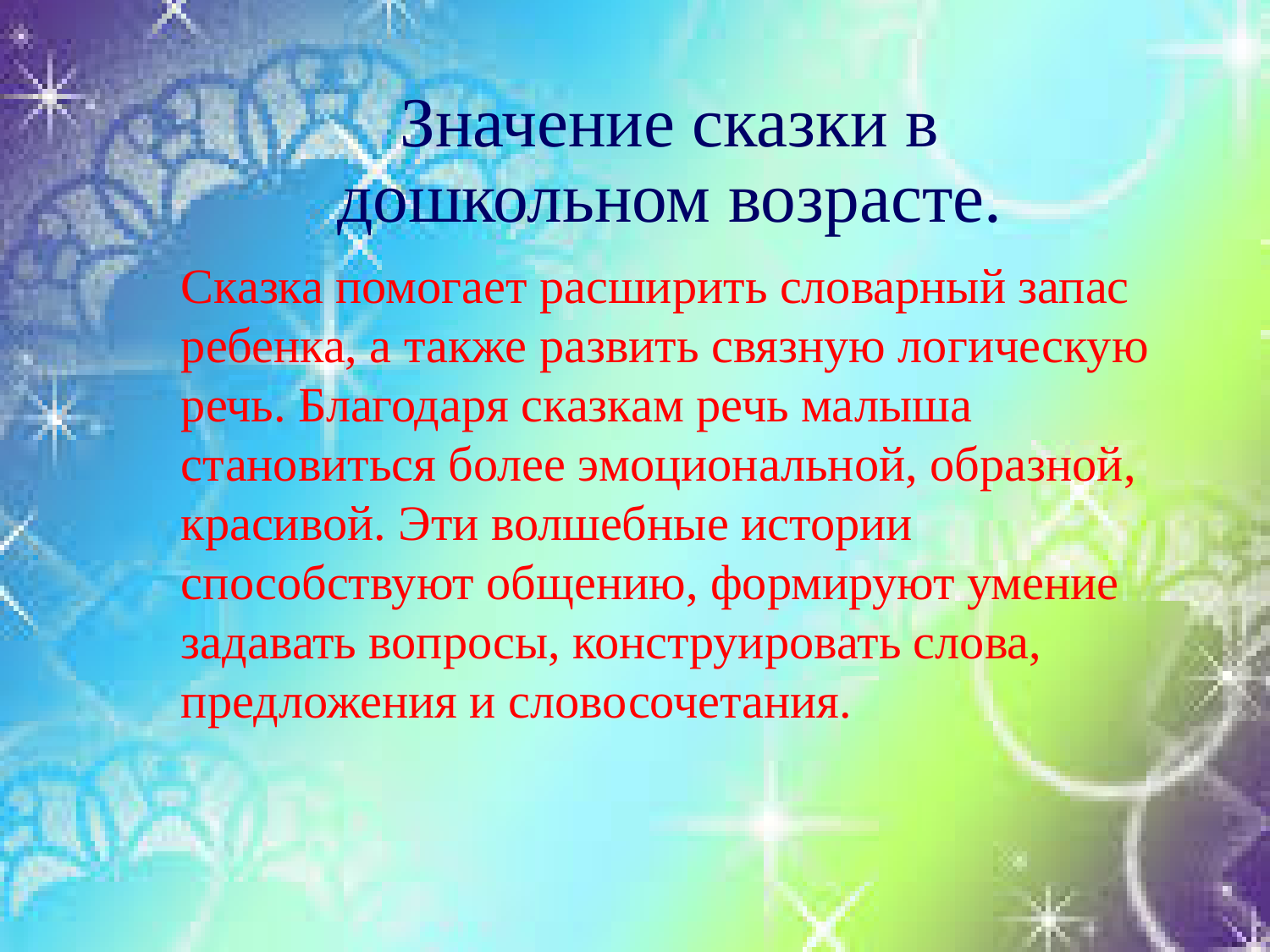

Значение сказки в дошкольном возрасте.
Сказка помогает расширить словарный запас ребенка, а также развить связную логическую речь. Благодаря сказкам речь малыша становиться более эмоциональной, образной, красивой. Эти волшебные истории способствуют общению, формируют умение задавать вопросы, конструировать слова, предложения и словосочетания.